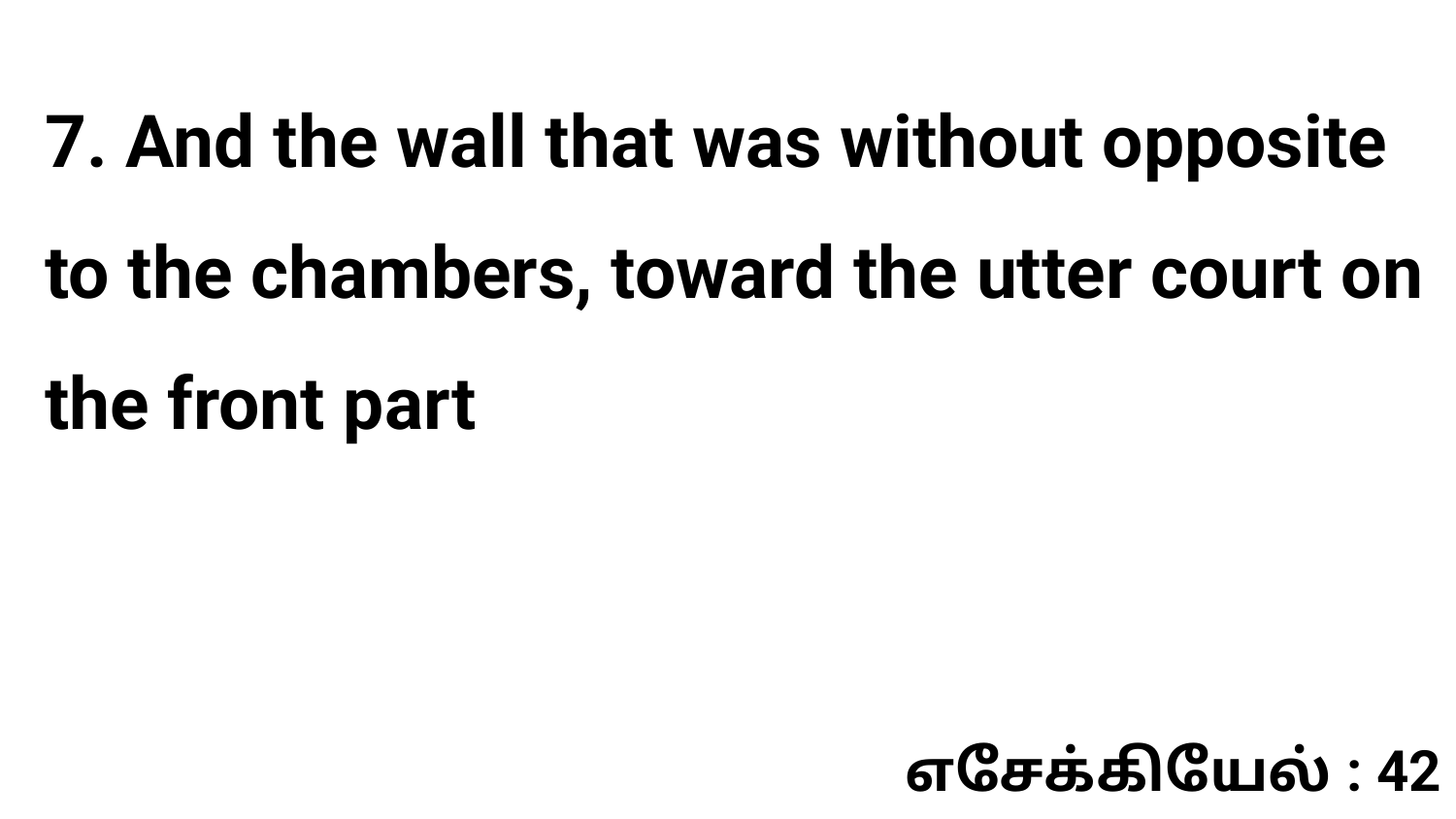

7. And the wall that was without opposite to the chambers, toward the utter court on the front part
எசேக்கியேல் : 42